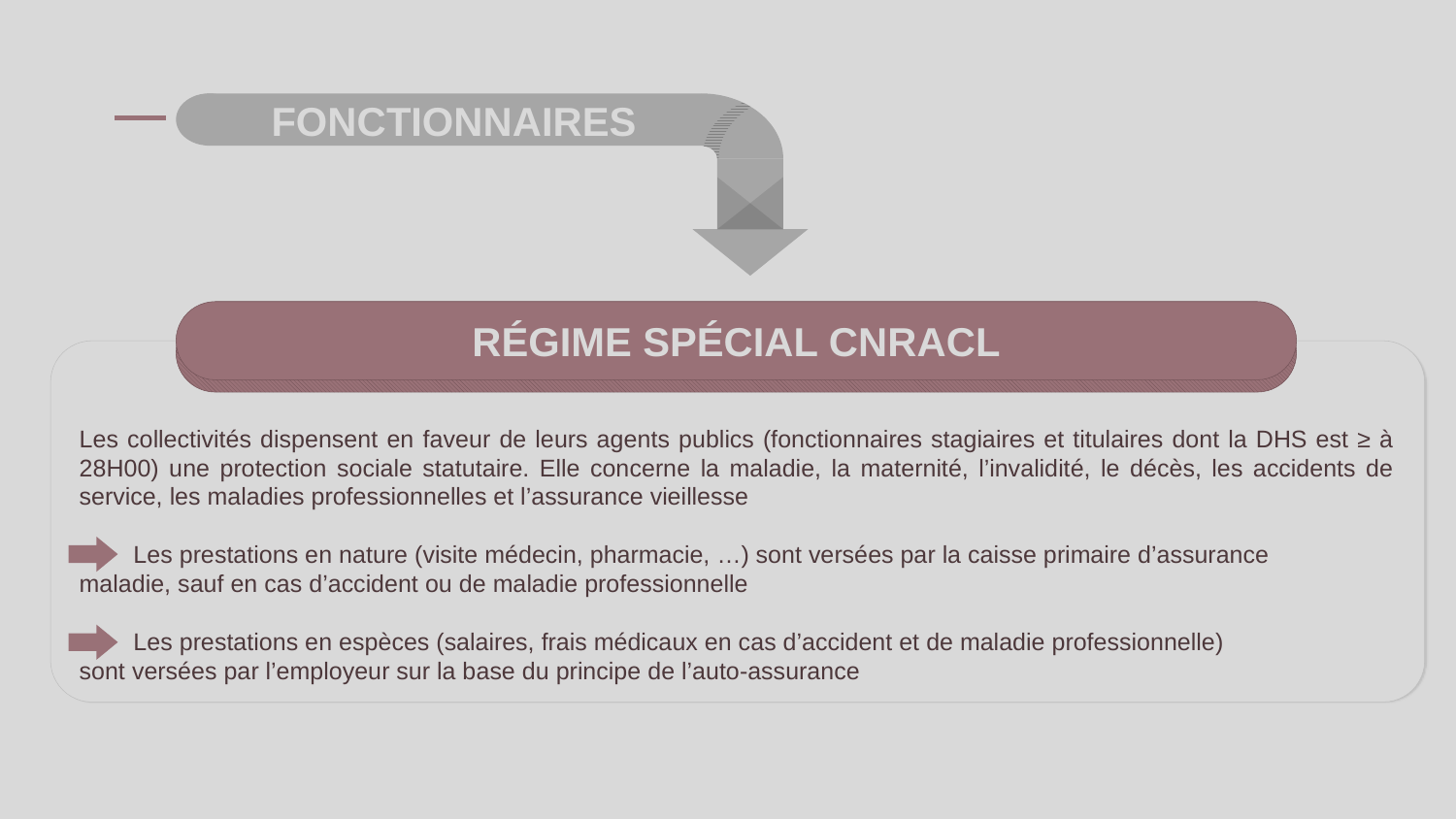

FONCTIONNAIRES

RÉGIME SPÉCIAL CNRACL

Les collectivités dispensent en faveur de leurs agents publics (fonctionnaires stagiaires et titulaires dont la DHS est ≥ à 28H00) une protection sociale statutaire. Elle concerne la maladie, la maternité, l’invalidité, le décès, les accidents de service, les maladies professionnelles et l’assurance vieillesse

        Les prestations en nature (visite médecin, pharmacie, …) sont versées par la caisse primaire d’assurance
maladie, sauf en cas d’accident ou de maladie professionnelle

        Les prestations en espèces (salaires, frais médicaux en cas d’accident et de maladie professionnelle)
sont versées par l’employeur sur la base du principe de l’auto-assurance